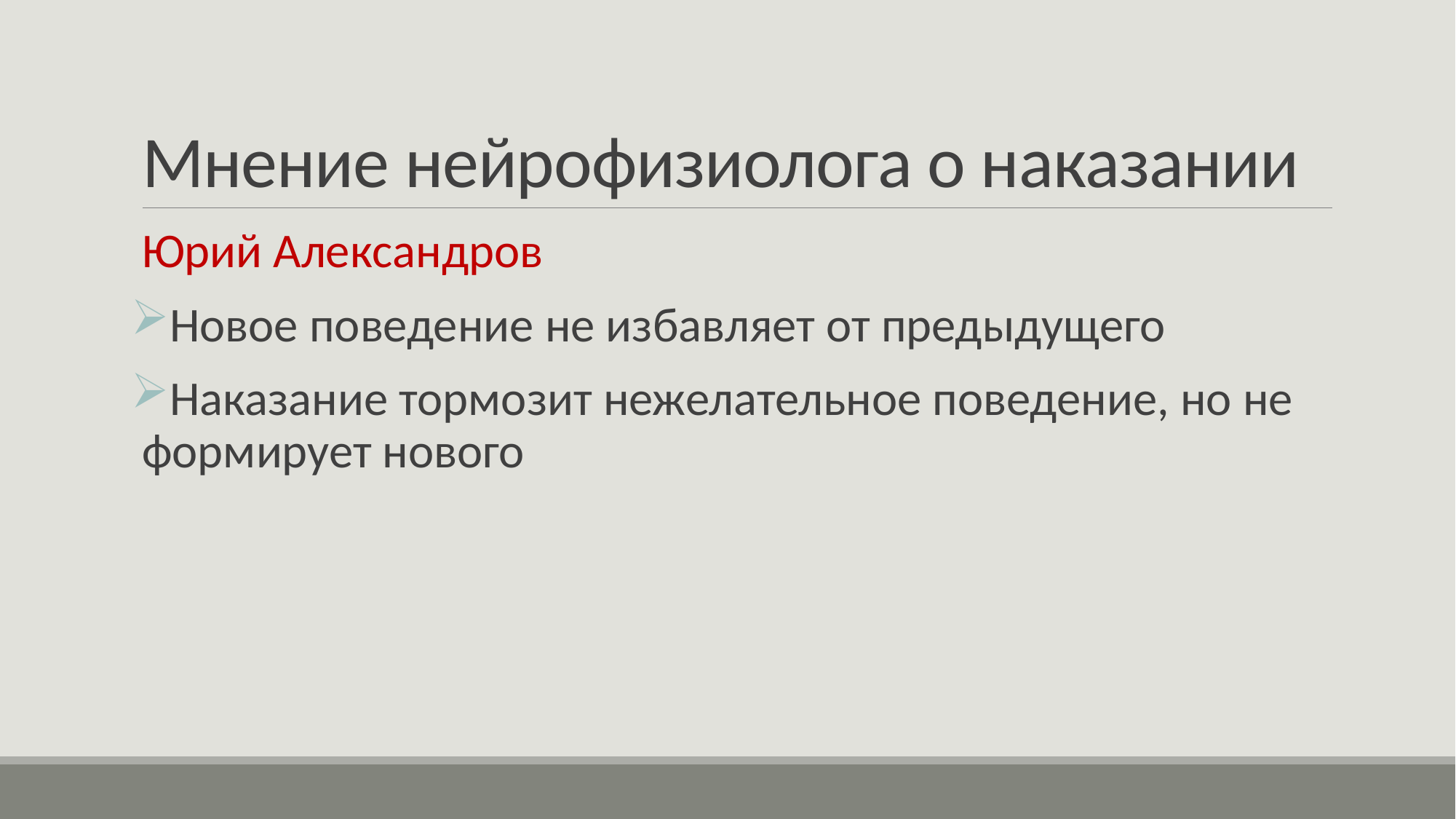

# Мнение нейрофизиолога о наказании
Юрий Александров
Новое поведение не избавляет от предыдущего
Наказание тормозит нежелательное поведение, но не формирует нового